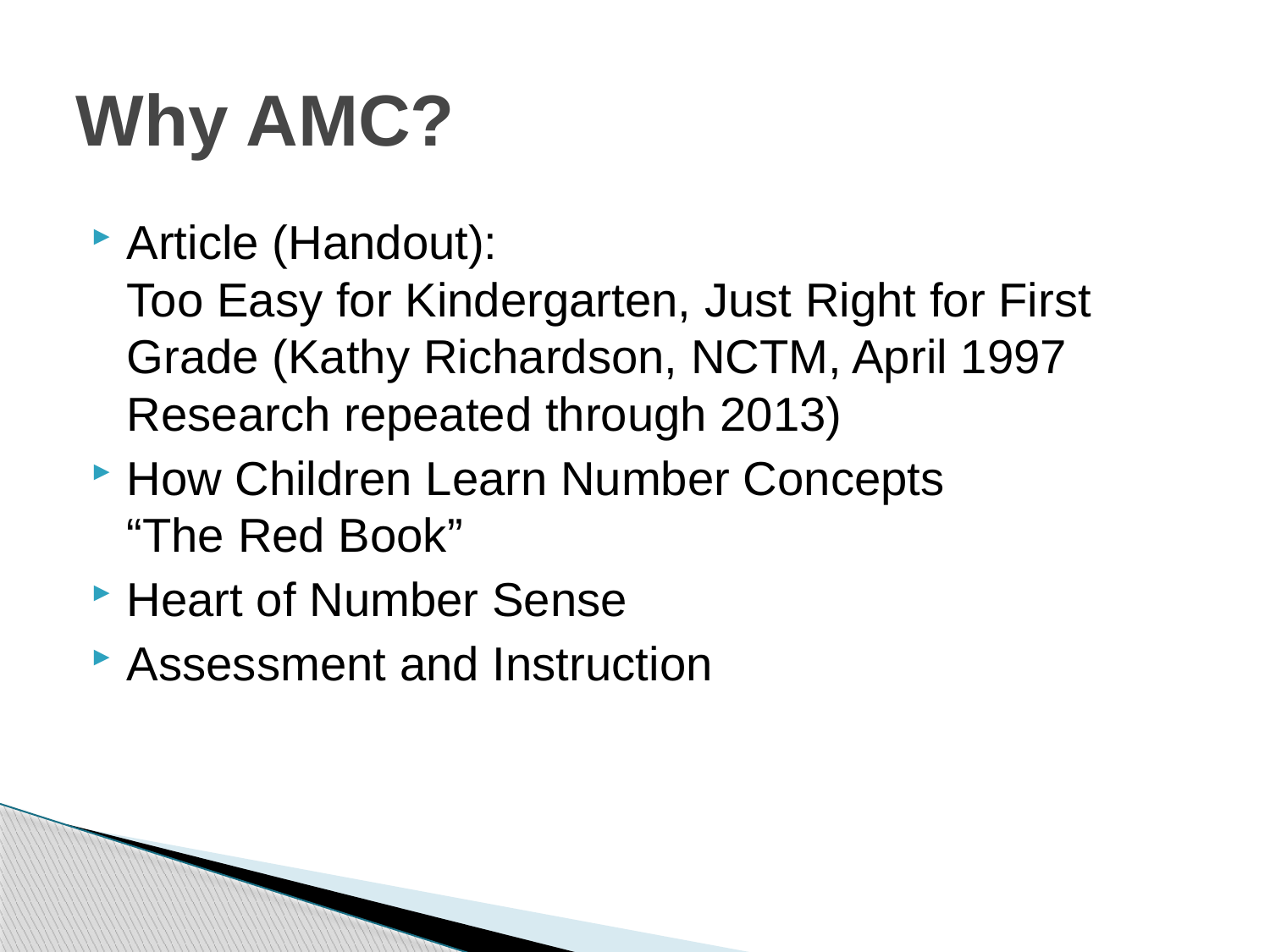

# Why AMC?
Article (Handout):
Too Easy for Kindergarten, Just Right for First Grade (Kathy Richardson, NCTM, April 1997
Research repeated through 2013)
How Children Learn Number Concepts
“The Red Book”
Heart of Number Sense
Assessment and Instruction